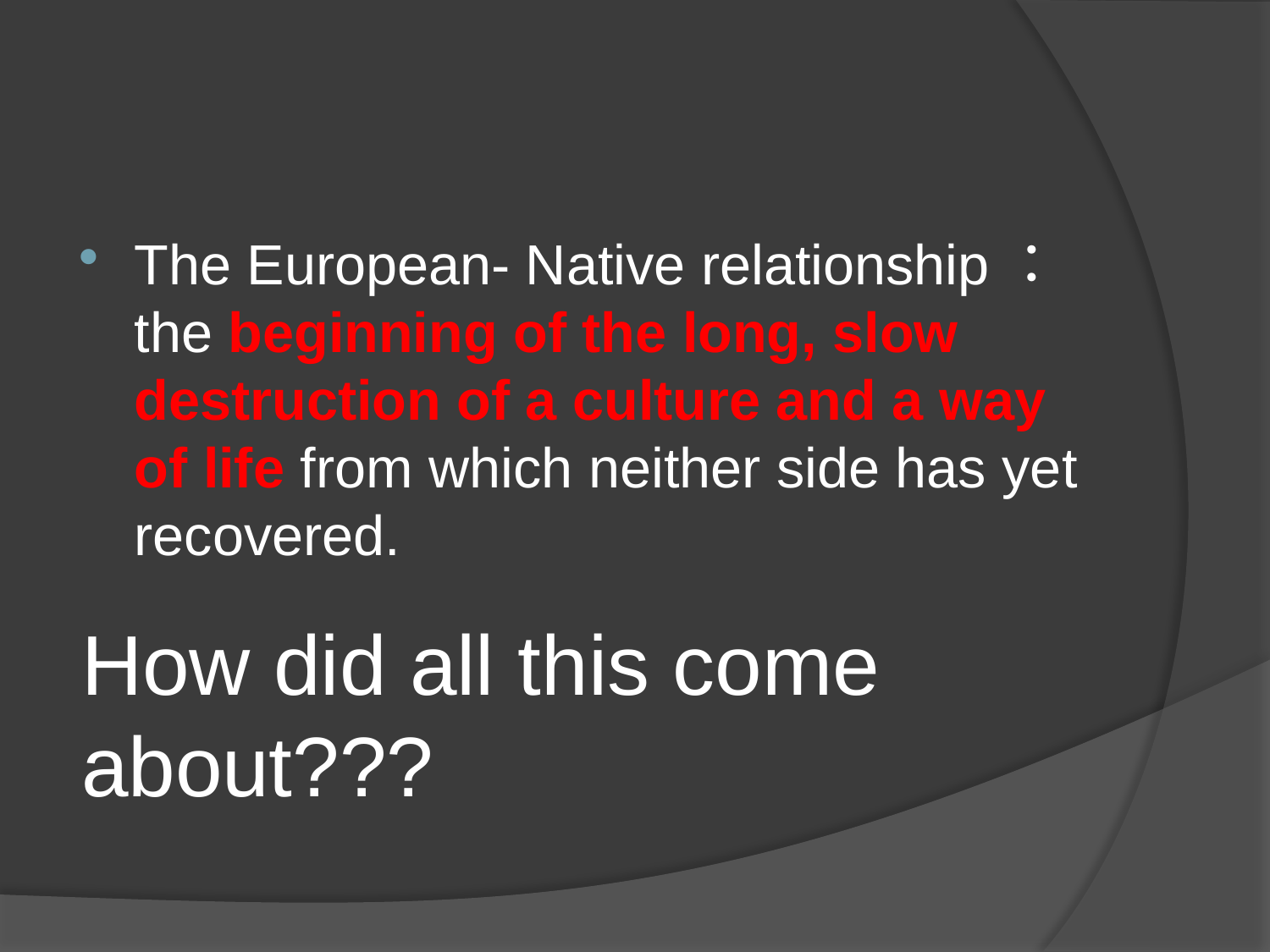

The European- Native relationship：the beginning of the long, slow destruction of a culture and a way of life from which neither side has yet recovered.
# How did all this come about???